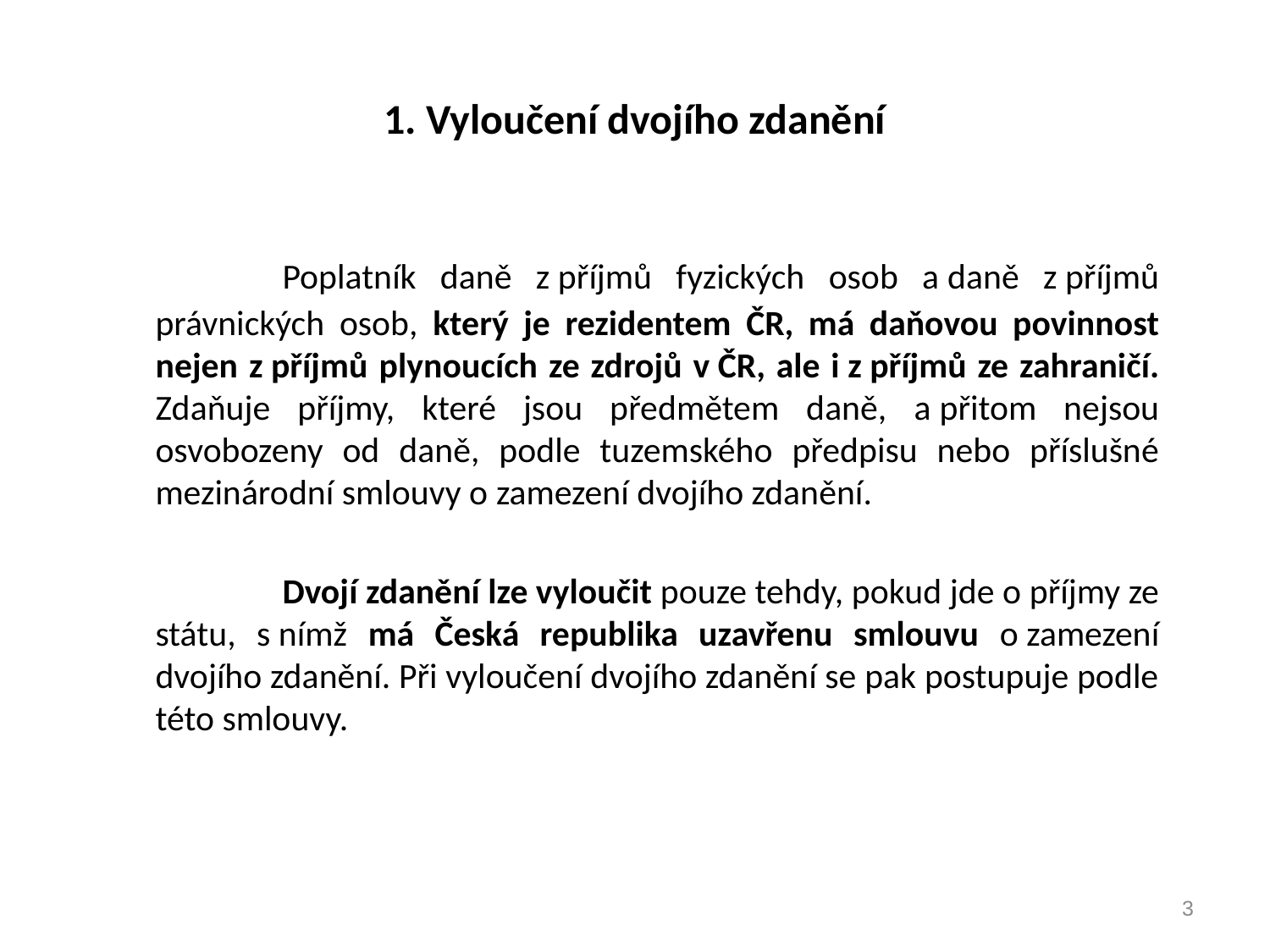

# 1. Vyloučení dvojího zdanění
		Poplatník daně z příjmů fyzických osob a daně z příjmů právnických osob, který je rezidentem ČR, má daňovou povinnost nejen z příjmů plynoucích ze zdrojů v ČR, ale i z příjmů ze zahraničí. Zdaňuje příjmy, které jsou předmětem daně, a přitom nejsou osvobozeny od daně, podle tuzemského předpisu nebo příslušné mezinárodní smlouvy o zamezení dvojího zdanění.

		Dvojí zdanění lze vyloučit pouze tehdy, pokud jde o příjmy ze státu, s nímž má Česká republika uzavřenu smlouvu o zamezení dvojího zdanění. Při vyloučení dvojího zdanění se pak postupuje podle této smlouvy.
3